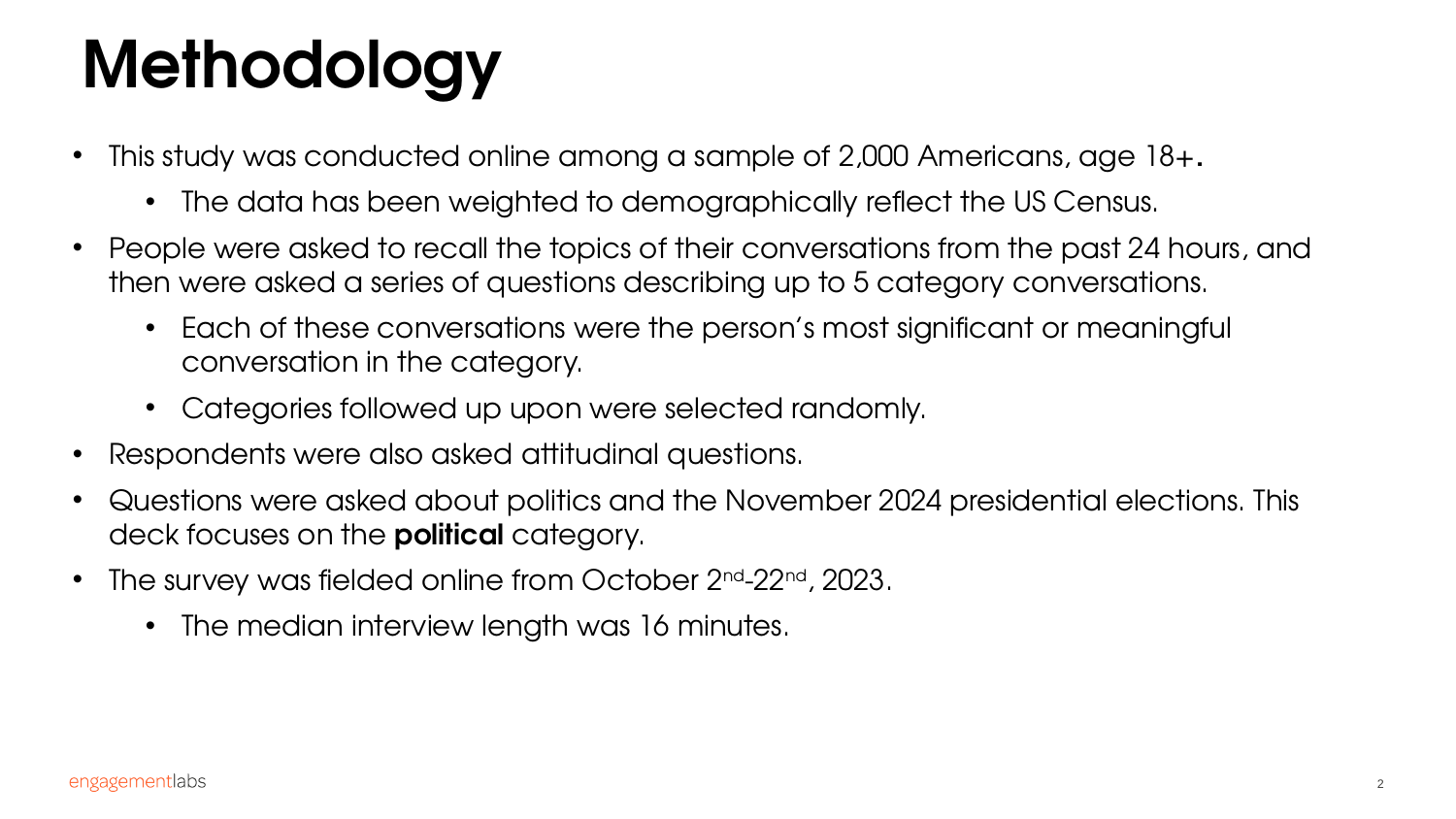

# Methodology
This study was conducted online among a sample of 2,000 Americans, age 18+.
The data has been weighted to demographically reflect the US Census.
People were asked to recall the topics of their conversations from the past 24 hours, and then were asked a series of questions describing up to 5 category conversations.
Each of these conversations were the person’s most significant or meaningful conversation in the category.
Categories followed up upon were selected randomly.
Respondents were also asked attitudinal questions.
Questions were asked about politics and the November 2024 presidential elections. This deck focuses on the political category.
The survey was fielded online from October 2nd-22nd, 2023.
The median interview length was 16 minutes.